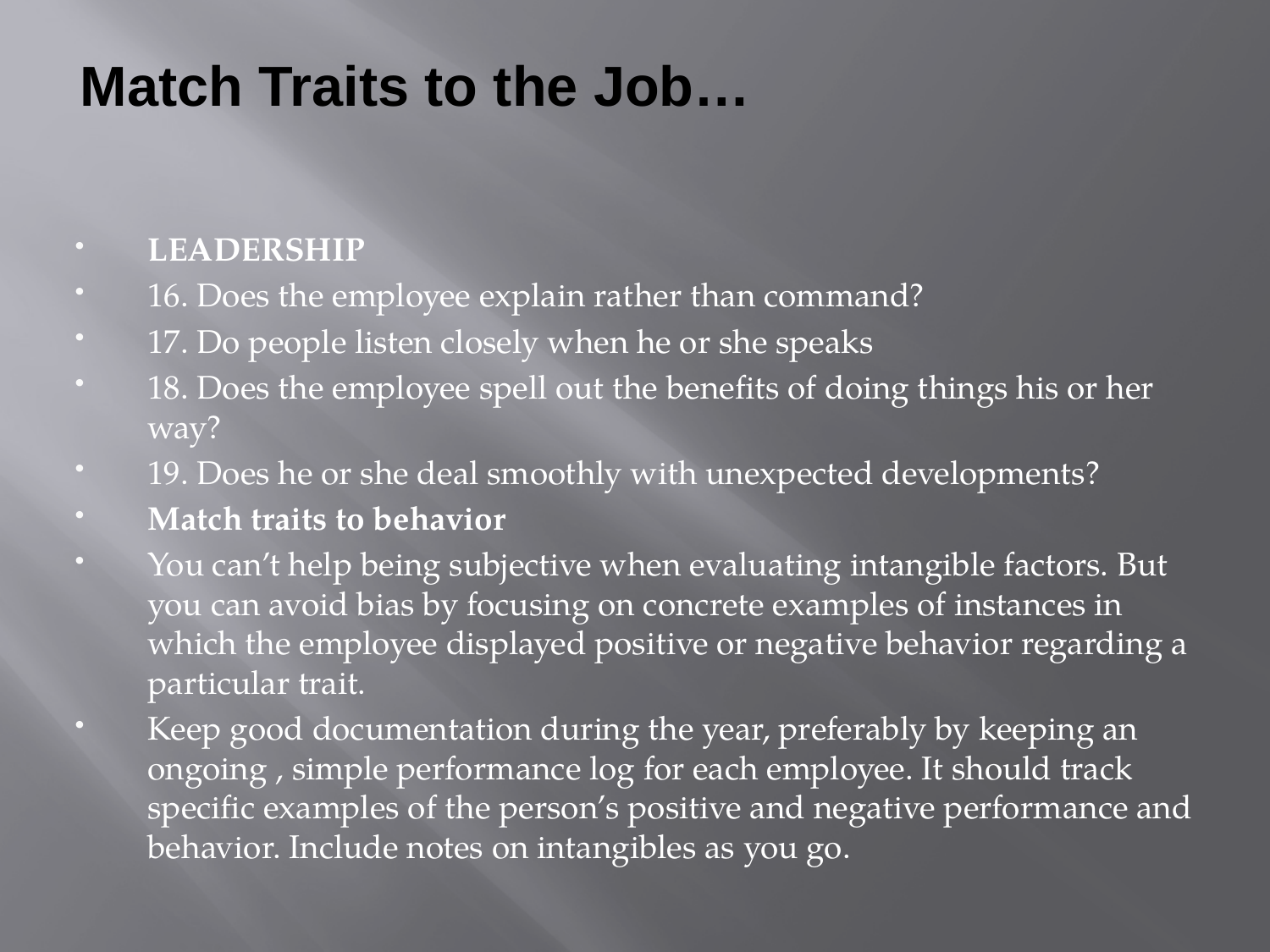

# Match Traits to the Job…
LEADERSHIP
16. Does the employee explain rather than command?
17. Do people listen closely when he or she speaks
18. Does the employee spell out the benefits of doing things his or her way?
19. Does he or she deal smoothly with unexpected developments?
Match traits to behavior
You can’t help being subjective when evaluating intangible factors. But you can avoid bias by focusing on concrete examples of instances in which the employee displayed positive or negative behavior regarding a particular trait.
Keep good documentation during the year, preferably by keeping an ongoing , simple performance log for each employee. It should track specific examples of the person’s positive and negative performance and behavior. Include notes on intangibles as you go.